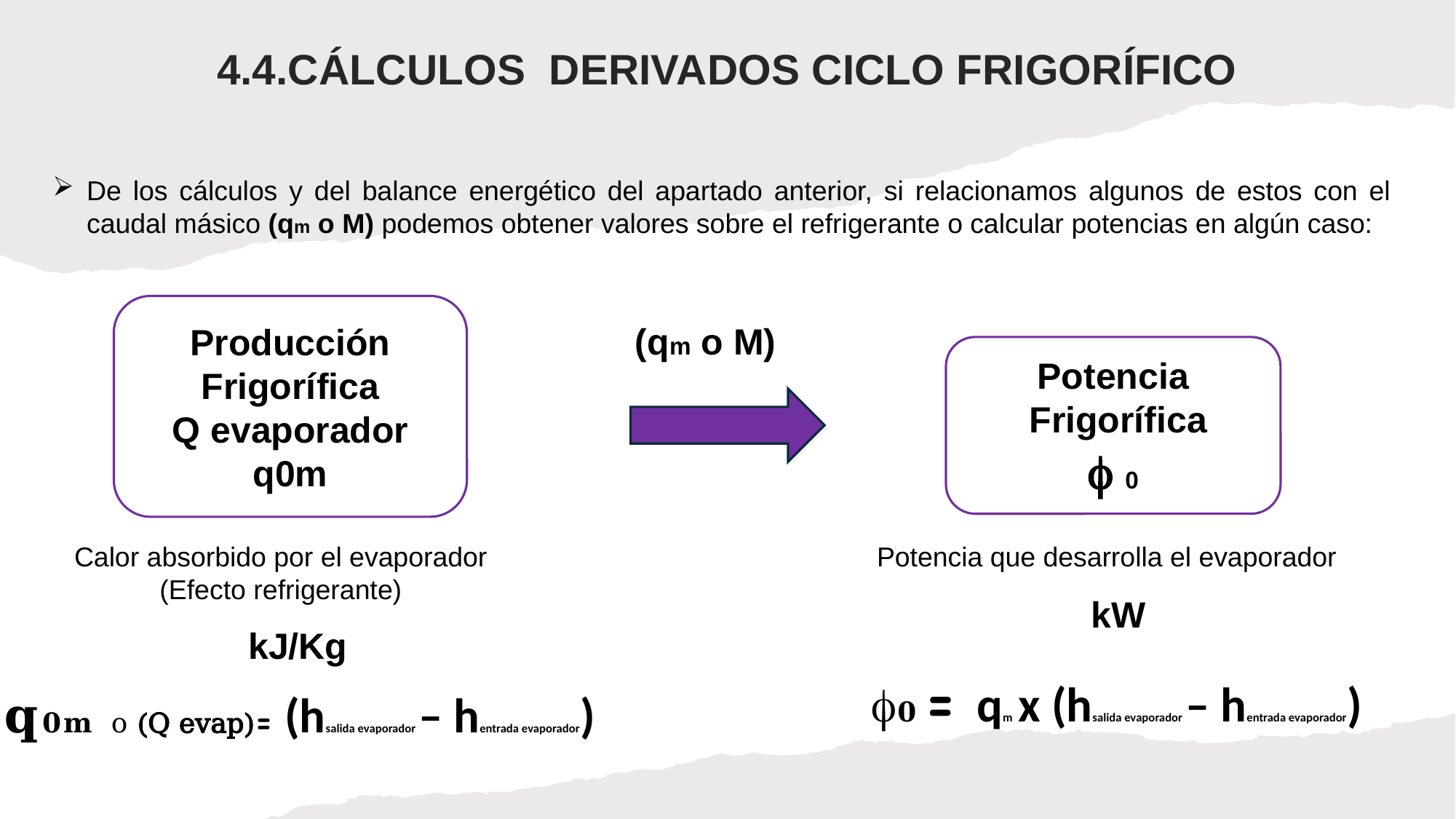

4.4.CÁLCULOS  DERIVADOS CICLO FRIGORÍFICO
De los cálculos y del balance energético del apartado anterior, si relacionamos algunos de estos con el caudal másico (qm o M) podemos obtener valores sobre el refrigerante o calcular potencias en algún caso:
Producción Frigorífica
Q evaporador q0m
(qm o M)
Potencia
 Frigorífica
φ 0

Calor absorbido por el evaporador
(Efecto refrigerante)
Potencia que desarrolla el evaporador
kW

 φ𝟎 = qm  x (hsalida evaporador – hentrada evaporador)

 𝐪𝟎𝐦  o (Q evap)= (hsalida evaporador – hentrada evaporador)
kJ/Kg